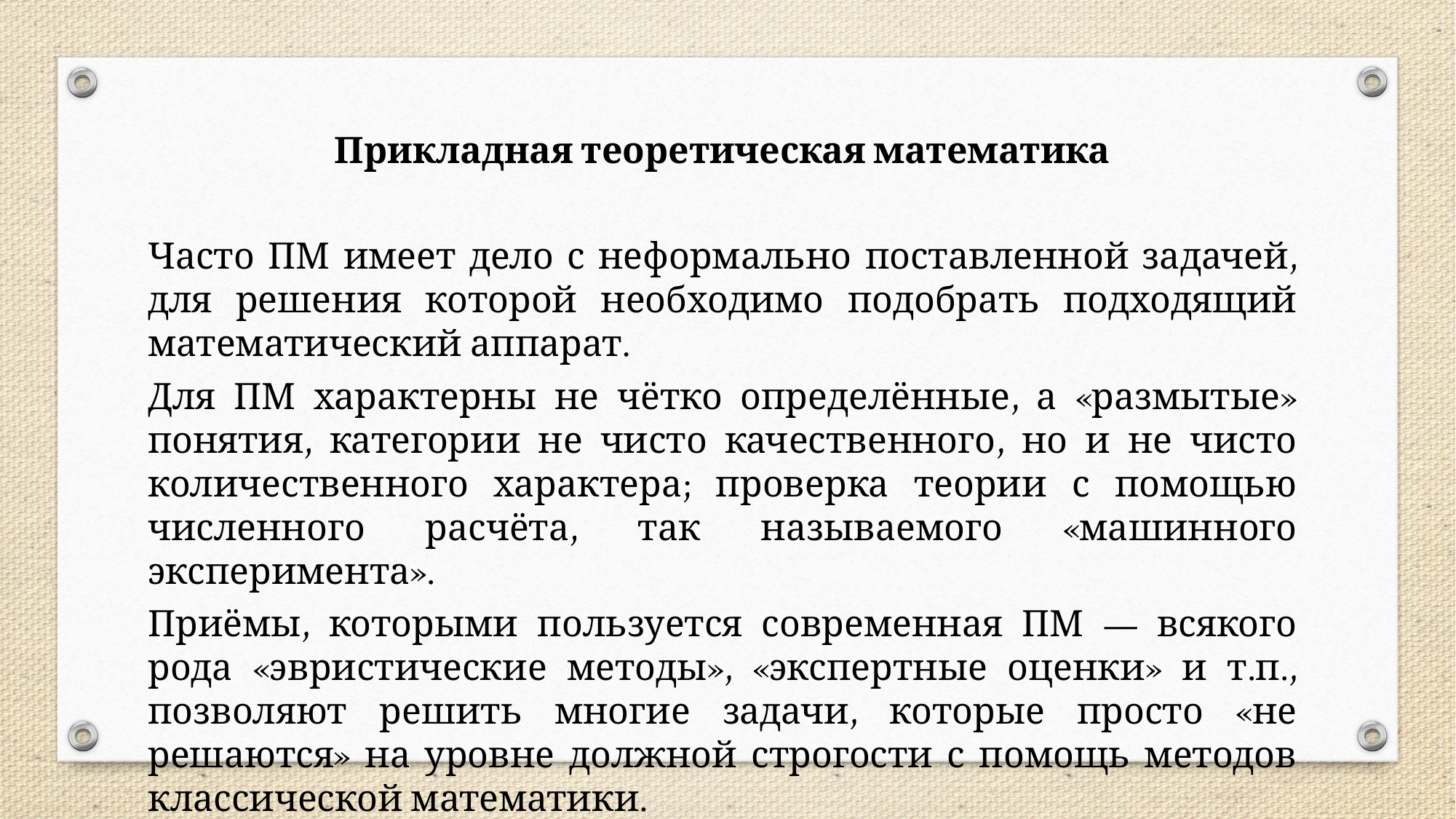

Прикладная теоретическая математика

Часто ПМ имеет дело с неформально поставленной задачей, для решения которой необходимо подобрать подходящий математический аппарат.
Для ПМ характерны не чётко определённые, а «размытые» понятия, категории не чисто качественного, но и не чисто количественного характера; проверка теории с помощью численного расчёта, так называемого «машинного эксперимента».
Приёмы, которыми пользуется современная ПМ — всякого рода «эвристические методы», «экспертные оценки» и т.п., позволяют решить многие задачи, которые просто «не решаются» на уровне должной строгости с помощь методов классической математики.